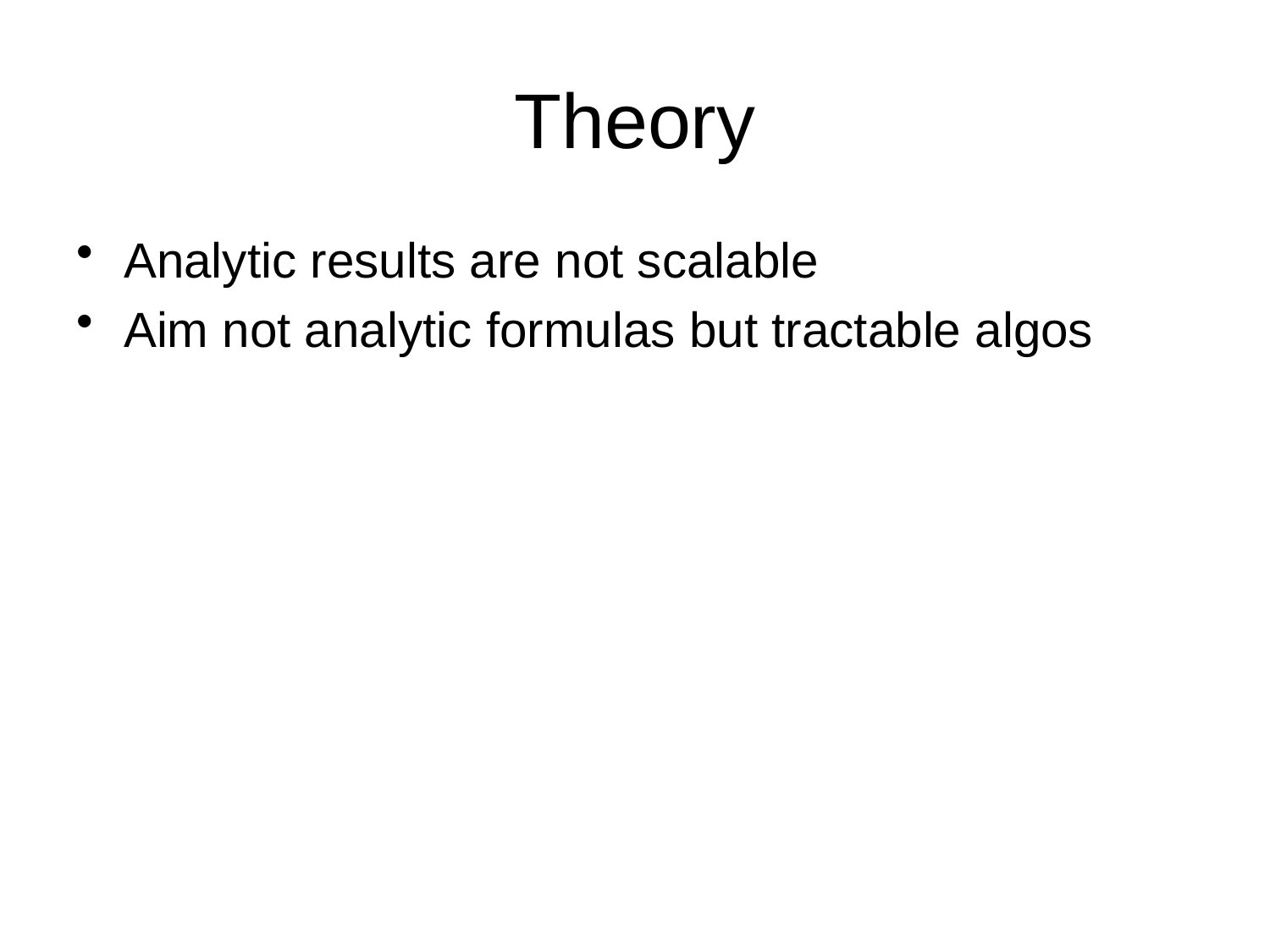

# Theory
Analytic results are not scalable
Aim not analytic formulas but tractable algos